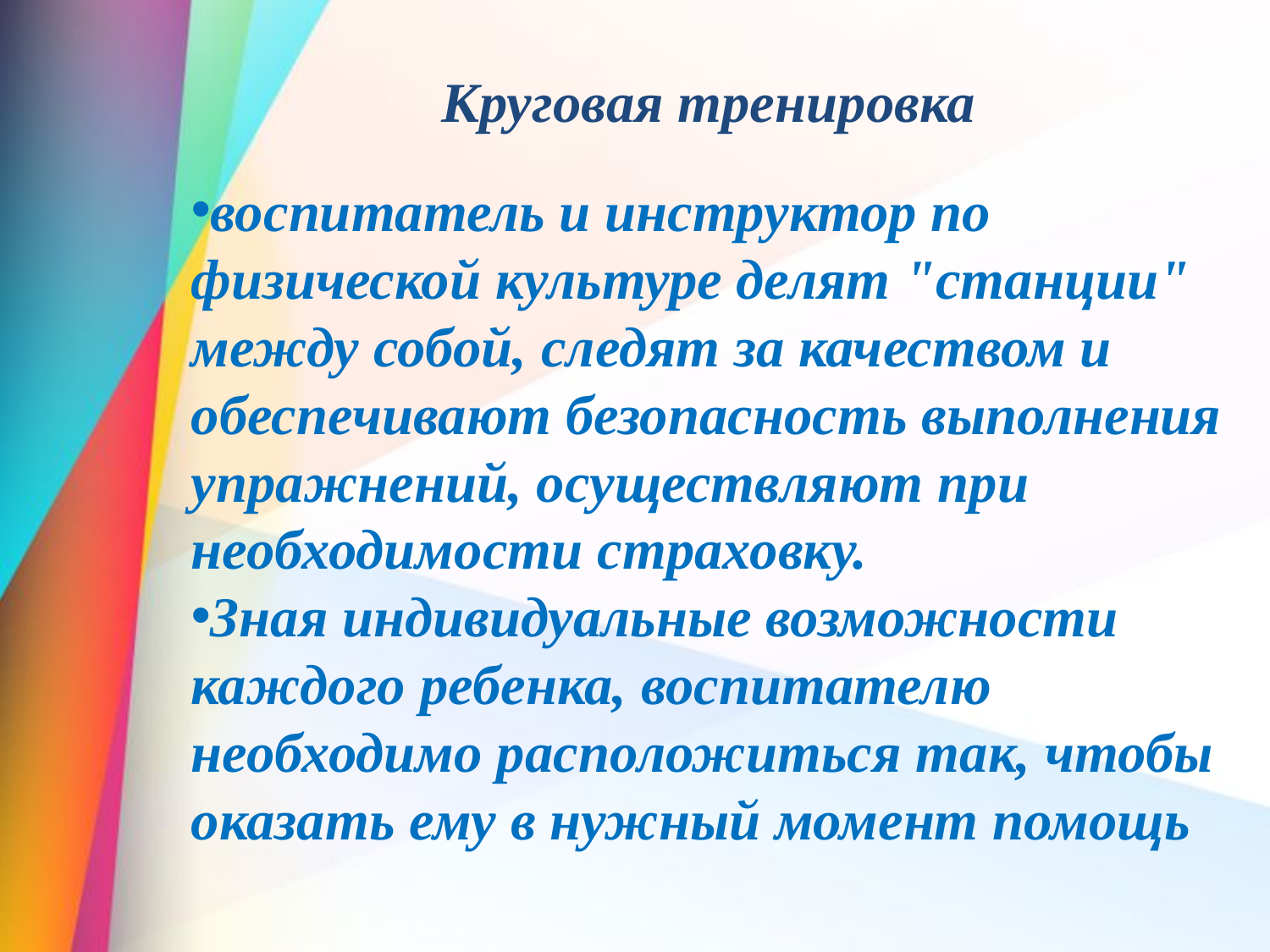

Круговая тренировка
воспитатель и инструктор по физической культуре делят "станции" между собой, следят за качеством и обеспечивают безопасность выполнения упражнений, осуществляют при необходимости страховку.
Зная индивидуальные возможности каждого ребенка, воспитателю необходимо расположиться так, чтобы оказать ему в нужный момент помощь